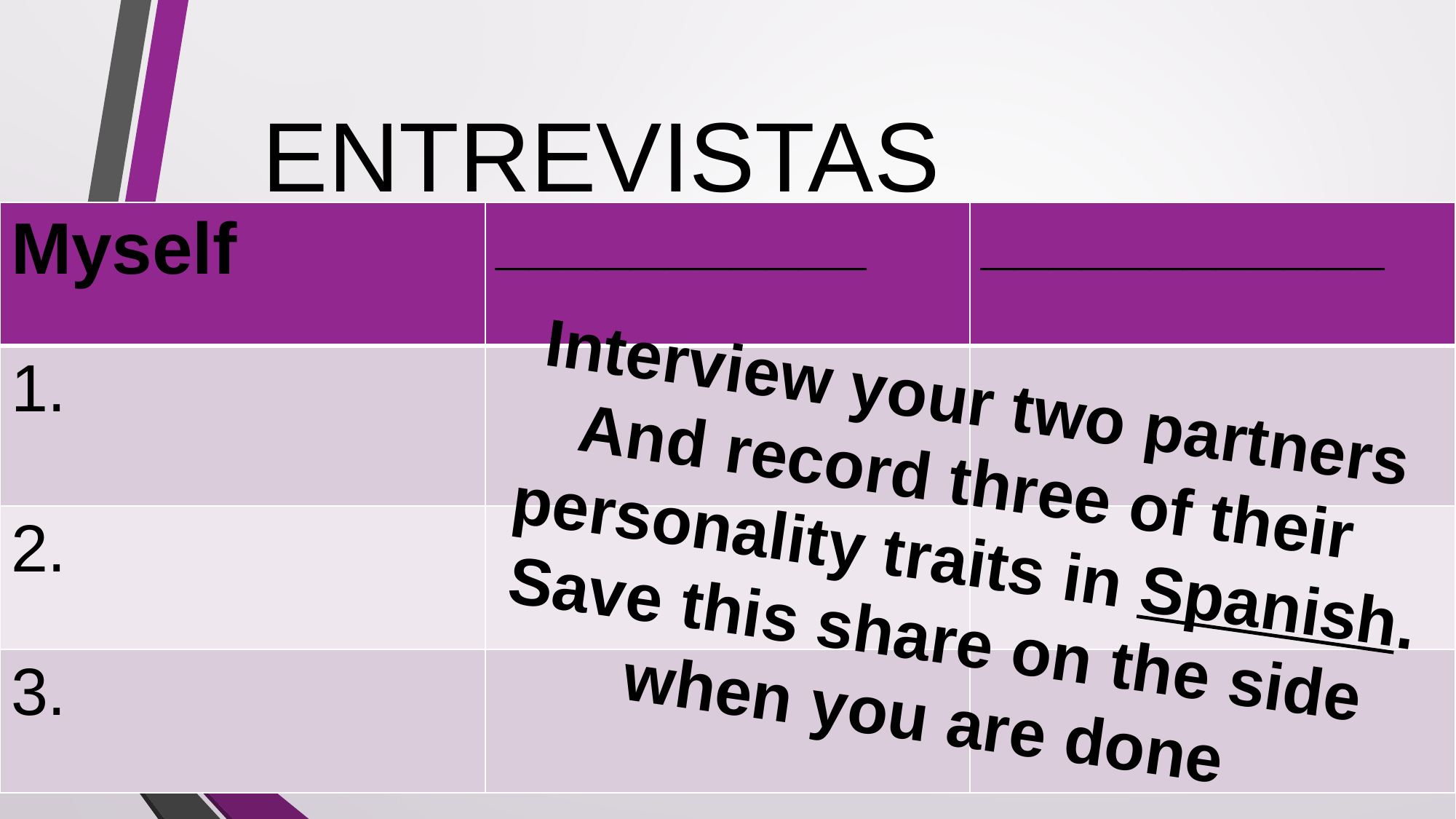

# ENTREVISTAS
| Myself | \_\_\_\_\_\_\_\_\_\_\_ | \_\_\_\_\_\_\_\_\_\_\_\_ |
| --- | --- | --- |
| 1. |  |  |
| 2. |  |  |
| 3. |  |  |
Interview your two partners
And record three of their
 personality traits in Spanish.
Save this share on the side
when you are done